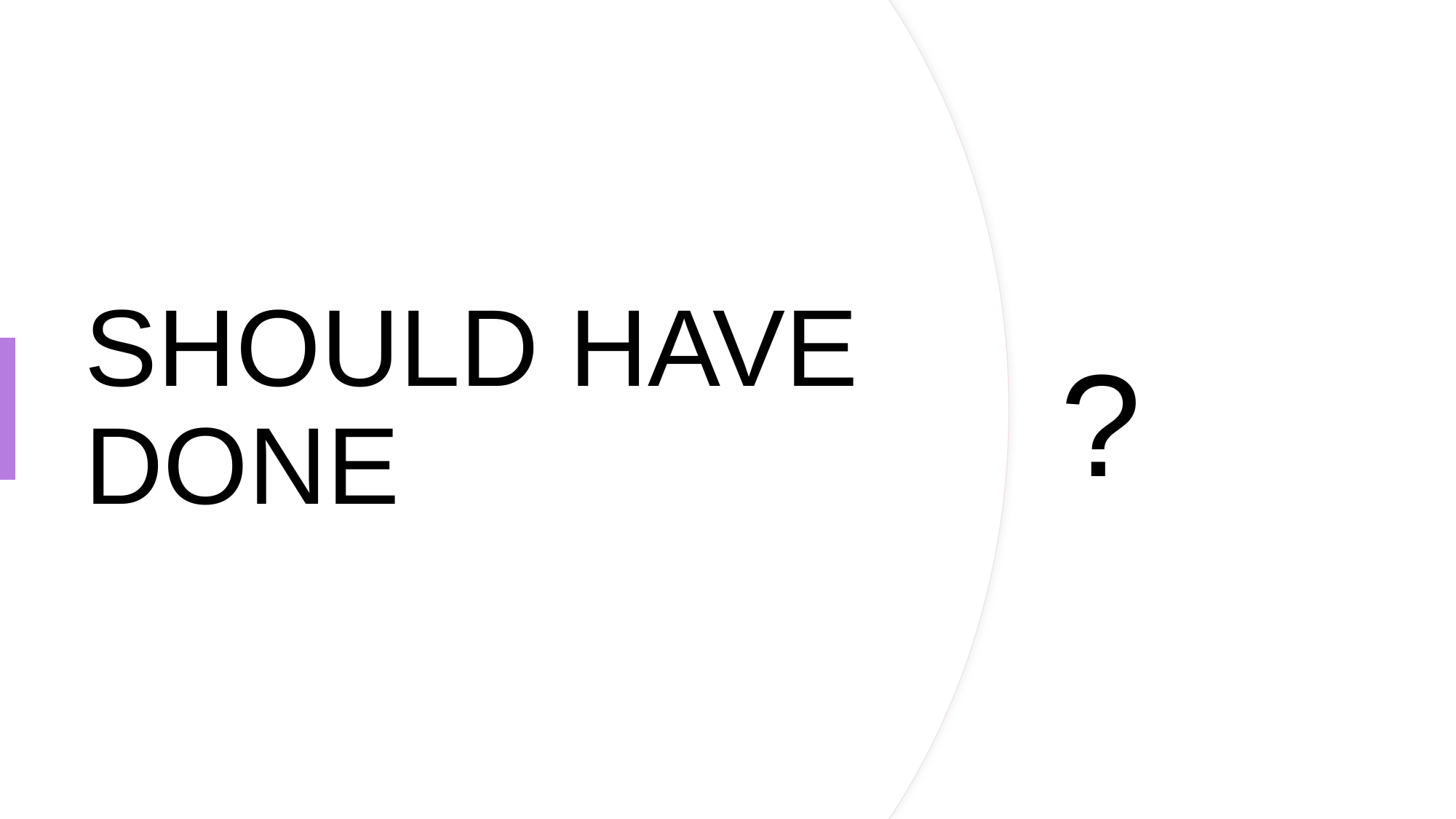

# SHOULD HAVE DONE
?

Katrina Ann Read